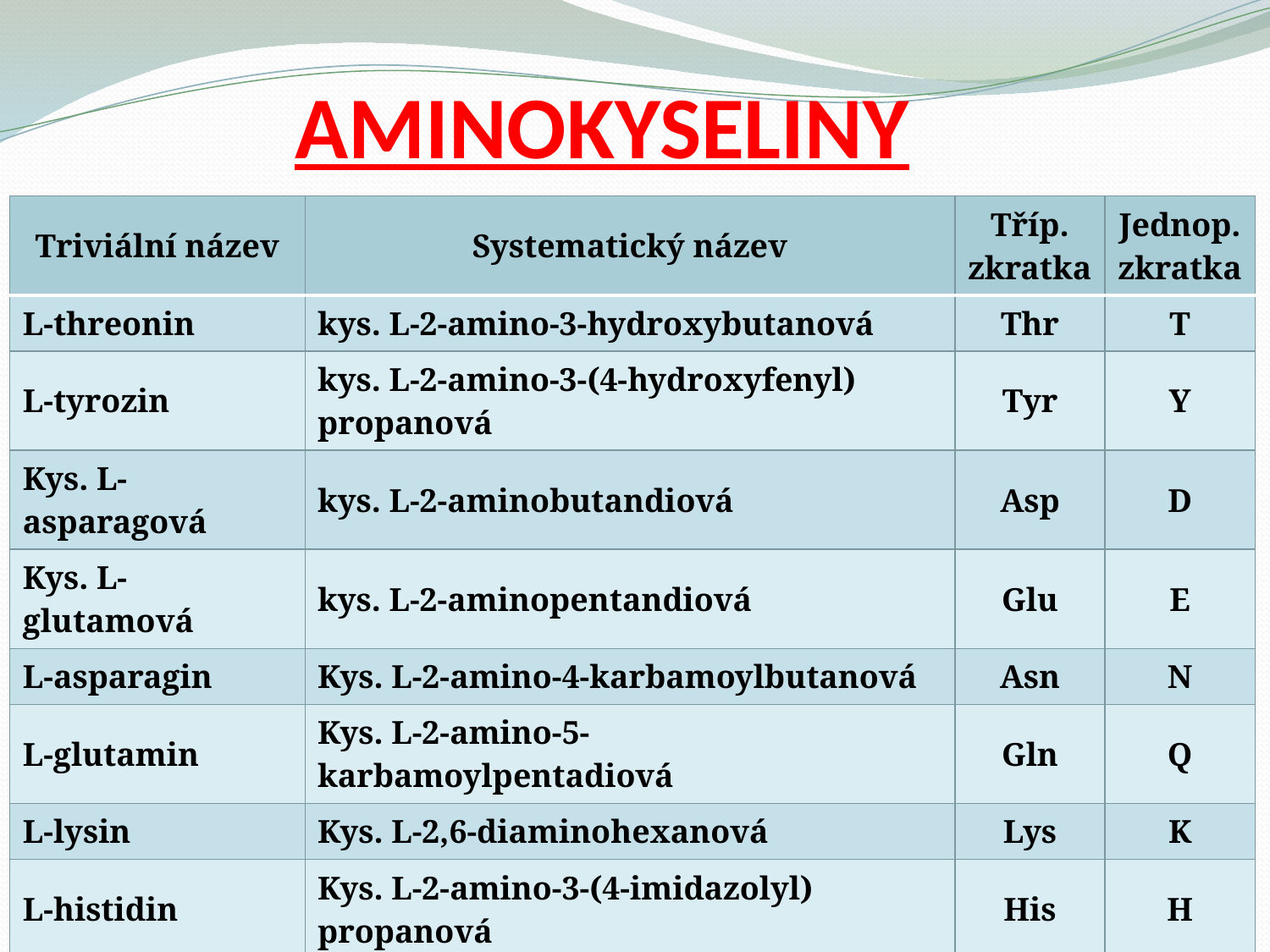

# AMINOKYSELINY
| Triviální název | Systematický název | Tříp. zkratka | Jednop. zkratka |
| --- | --- | --- | --- |
| L-threonin | kys. L-2-amino-3-hydroxybutanová | Thr | T |
| L-tyrozin | kys. L-2-amino-3-(4-hydroxyfenyl) propanová | Tyr | Y |
| Kys. L-asparagová | kys. L-2-aminobutandiová | Asp | D |
| Kys. L-glutamová | kys. L-2-aminopentandiová | Glu | E |
| L-asparagin | Kys. L-2-amino-4-karbamoylbutanová | Asn | N |
| L-glutamin | Kys. L-2-amino-5-karbamoylpentadiová | Gln | Q |
| L-lysin | Kys. L-2,6-diaminohexanová | Lys | K |
| L-histidin | Kys. L-2-amino-3-(4-imidazolyl) propanová | His | H |
| L-tryptofan | Kys. L-2-amino-3-(3-indolyl)propanová | Trp | W |
| L-arginin | Kys. L-2-amino-5-guanidylpentanová | Arg | R |